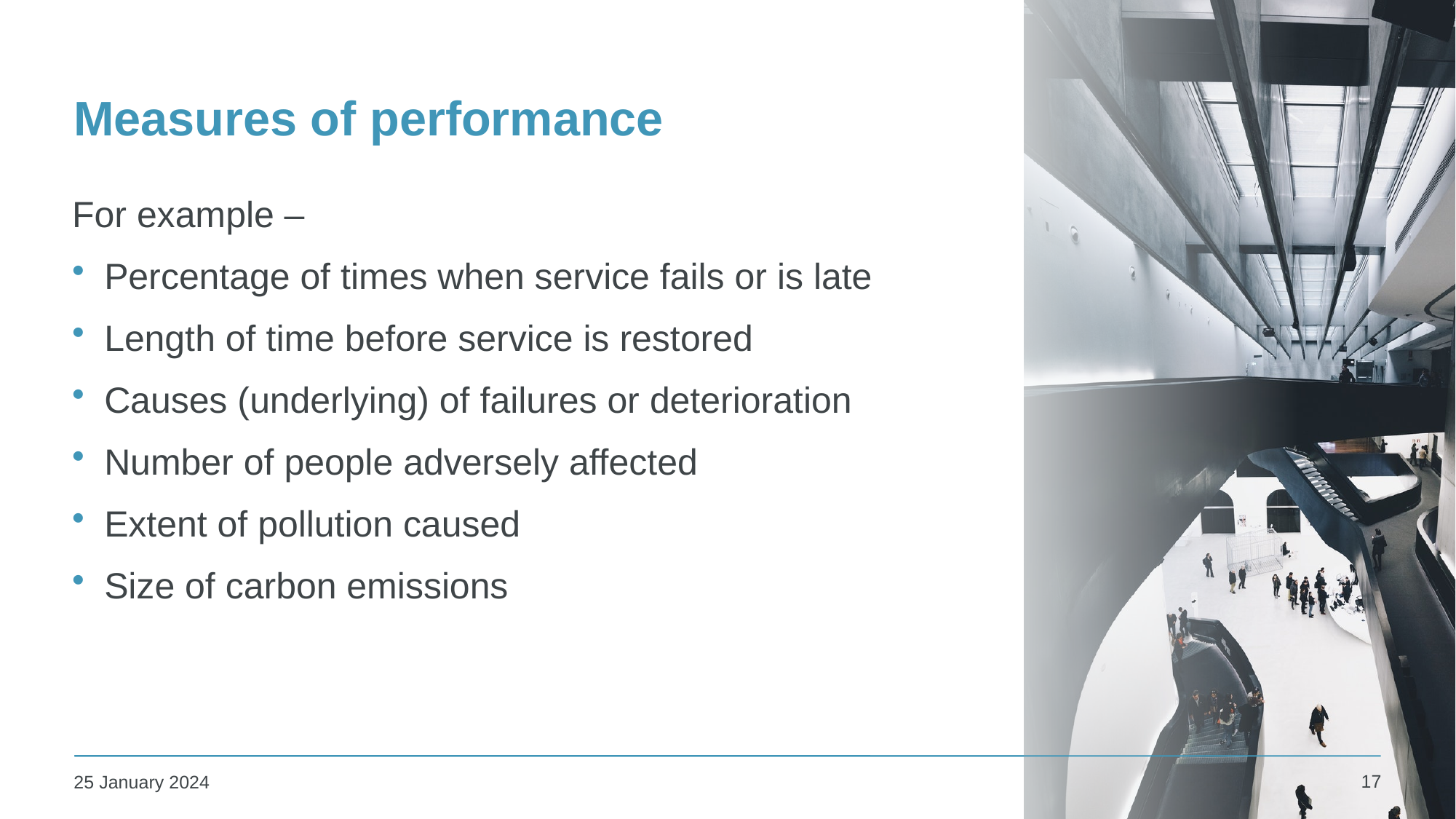

# Measures of performance
For example –
Percentage of times when service fails or is late
Length of time before service is restored
Causes (underlying) of failures or deterioration
Number of people adversely affected
Extent of pollution caused
Size of carbon emissions
17
25 January 2024